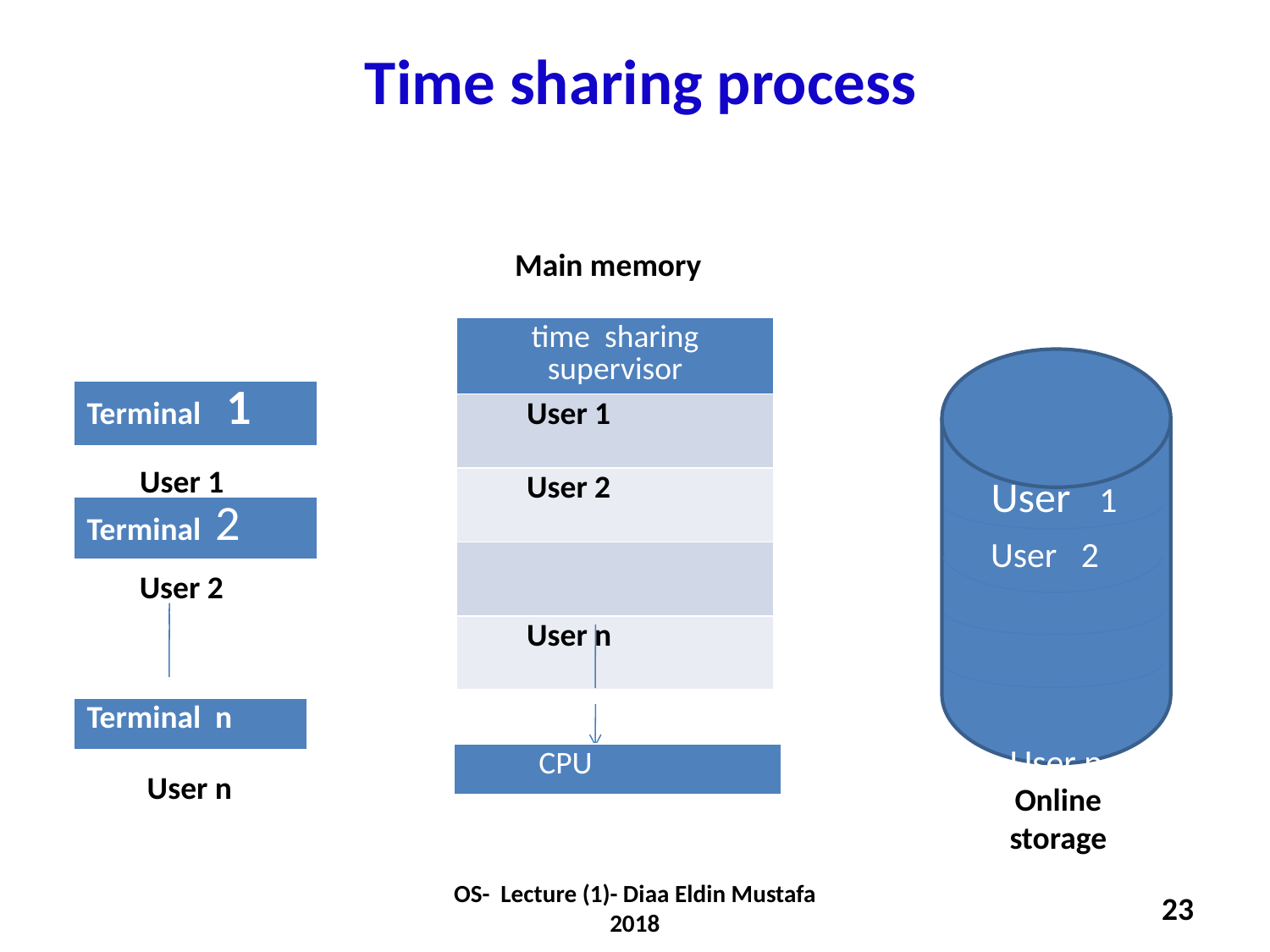

# Time sharing process
     Main memory
| time sharing supervisor |
| --- |
| User 1 |
| User 2 |
|  |
| User n |

User n
| Terminal 1 |
| --- |
   User 1
User   1

| Terminal 2 |
| --- |
User   2

User 2

| Terminal n |
| --- |
| CPU |
| --- |
    User n
Online storage
OS-  Lecture (1)- Diaa Eldin Mustafa 2018
23